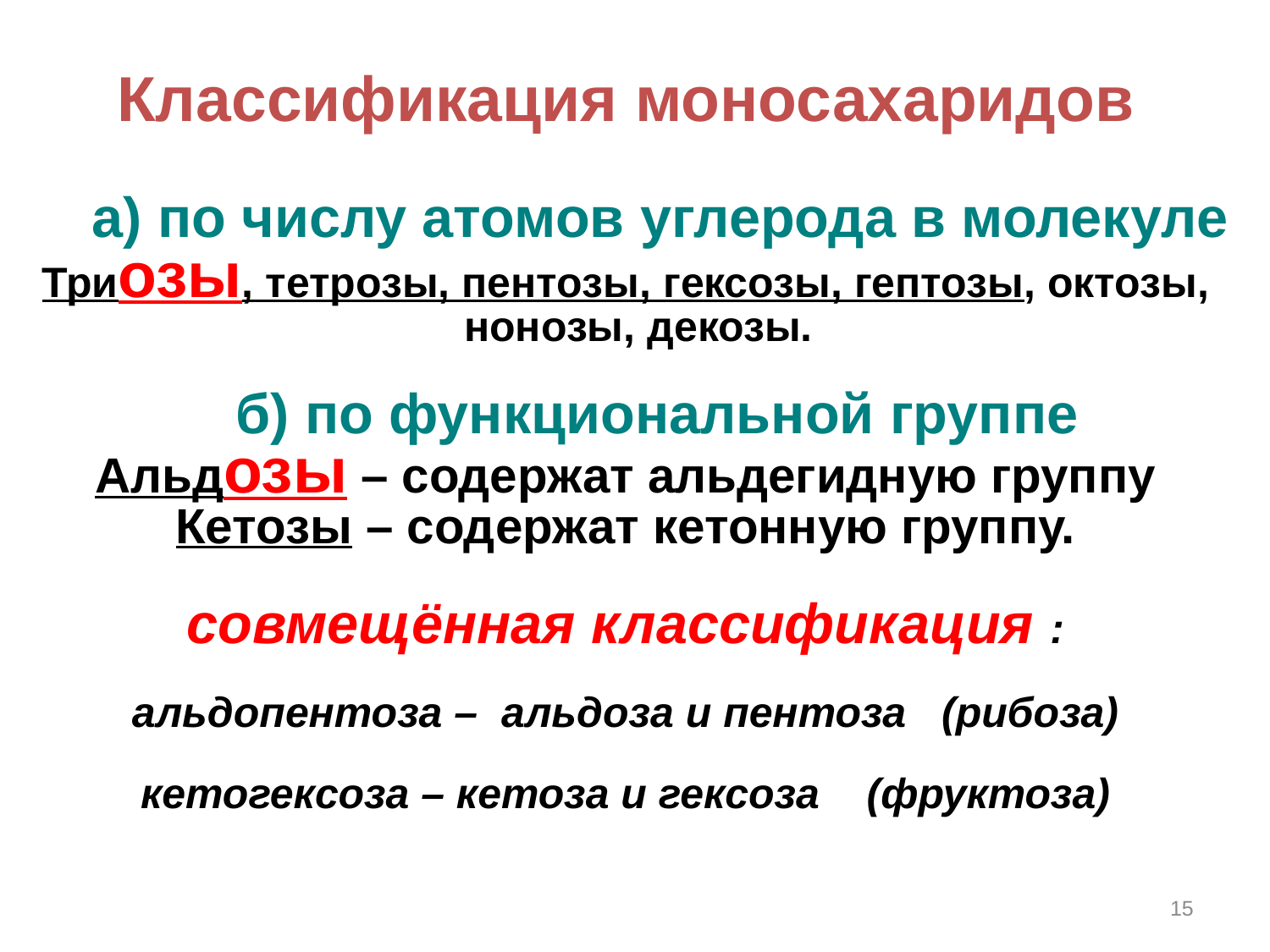

Классификация моносахаридов

     a) по числу атомов углерода в молекуле
Триозы, тетрозы, пентозы, гексозы, гептозы, октозы, нонозы, декозы.

    б) по функциональной группе
Альдозы – содержат альдегидную группу
Кетозы – содержат кетонную группу.

совмещённая классификация :

альдопентоза –  альдоза и пентоза   (рибоза)

кетогексоза – кетоза и гексоза    (фруктоза)
15